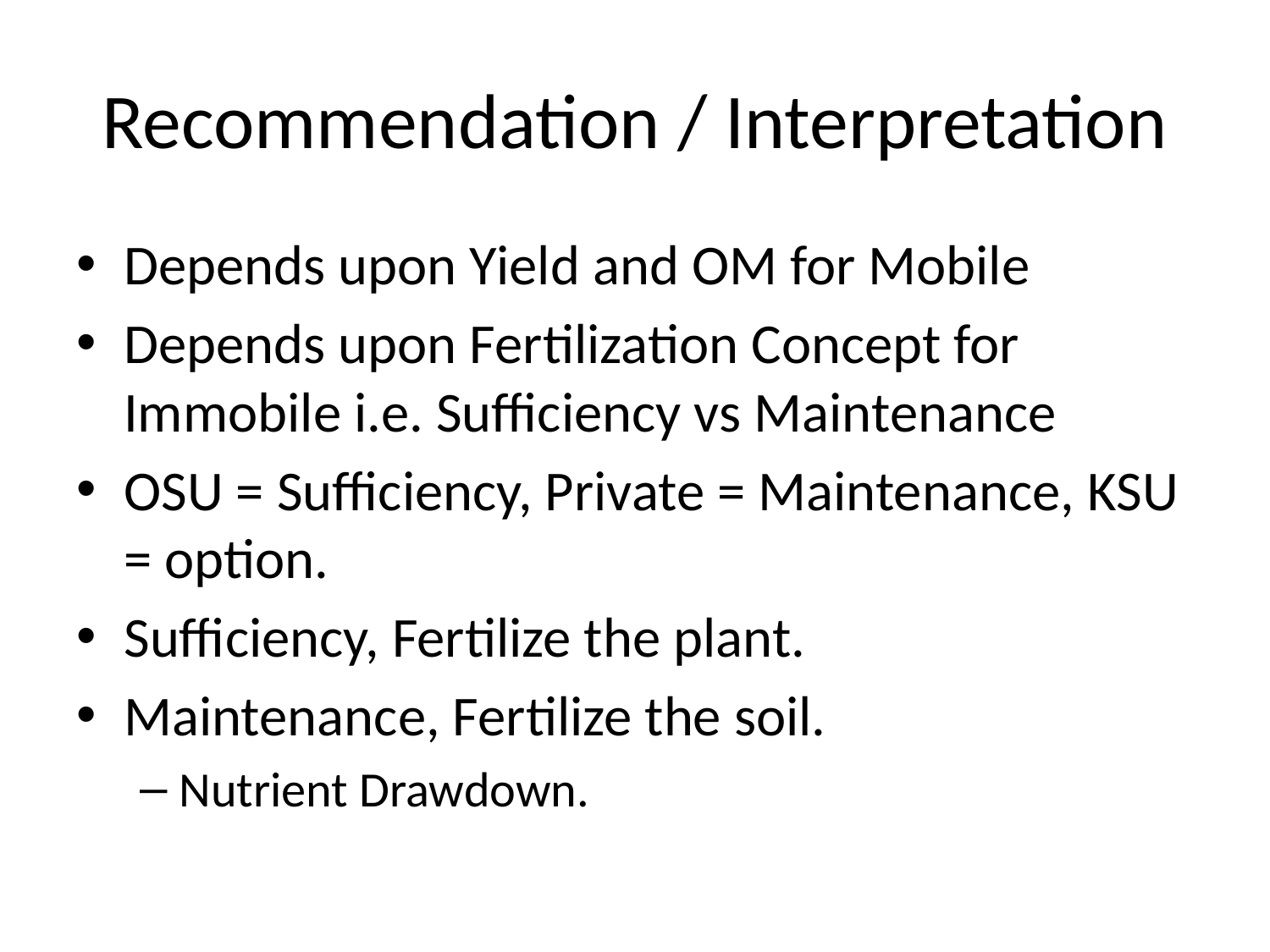

# Recommendation / Interpretation
Depends upon Yield and OM for Mobile
Depends upon Fertilization Concept for Immobile i.e. Sufficiency vs Maintenance
OSU = Sufficiency, Private = Maintenance, KSU = option.
Sufficiency, Fertilize the plant.
Maintenance, Fertilize the soil.
Nutrient Drawdown.